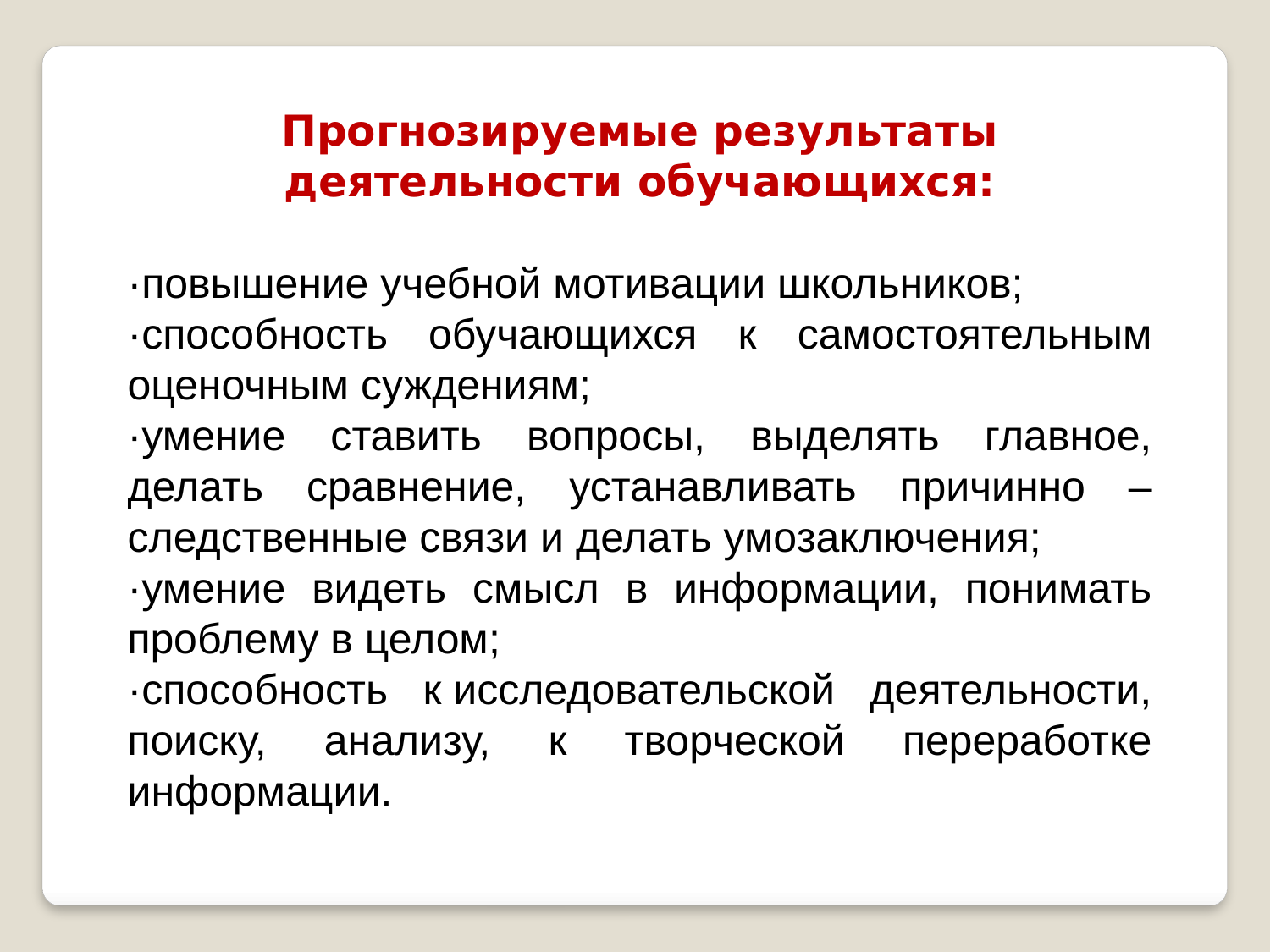

Прогнозируемые результаты деятельности обучающихся:

·повышение учебной мотивации школьников;
·способность обучающихся к самостоятельным оценочным суждениям;
·умение ставить вопросы, выделять главное, делать сравнение, устанавливать причинно – следственные связи и делать умозаключения;
·умение видеть смысл в информации, понимать проблему в целом;
·способность к исследовательской деятельности, поиску, анализу, к творческой переработке информации.